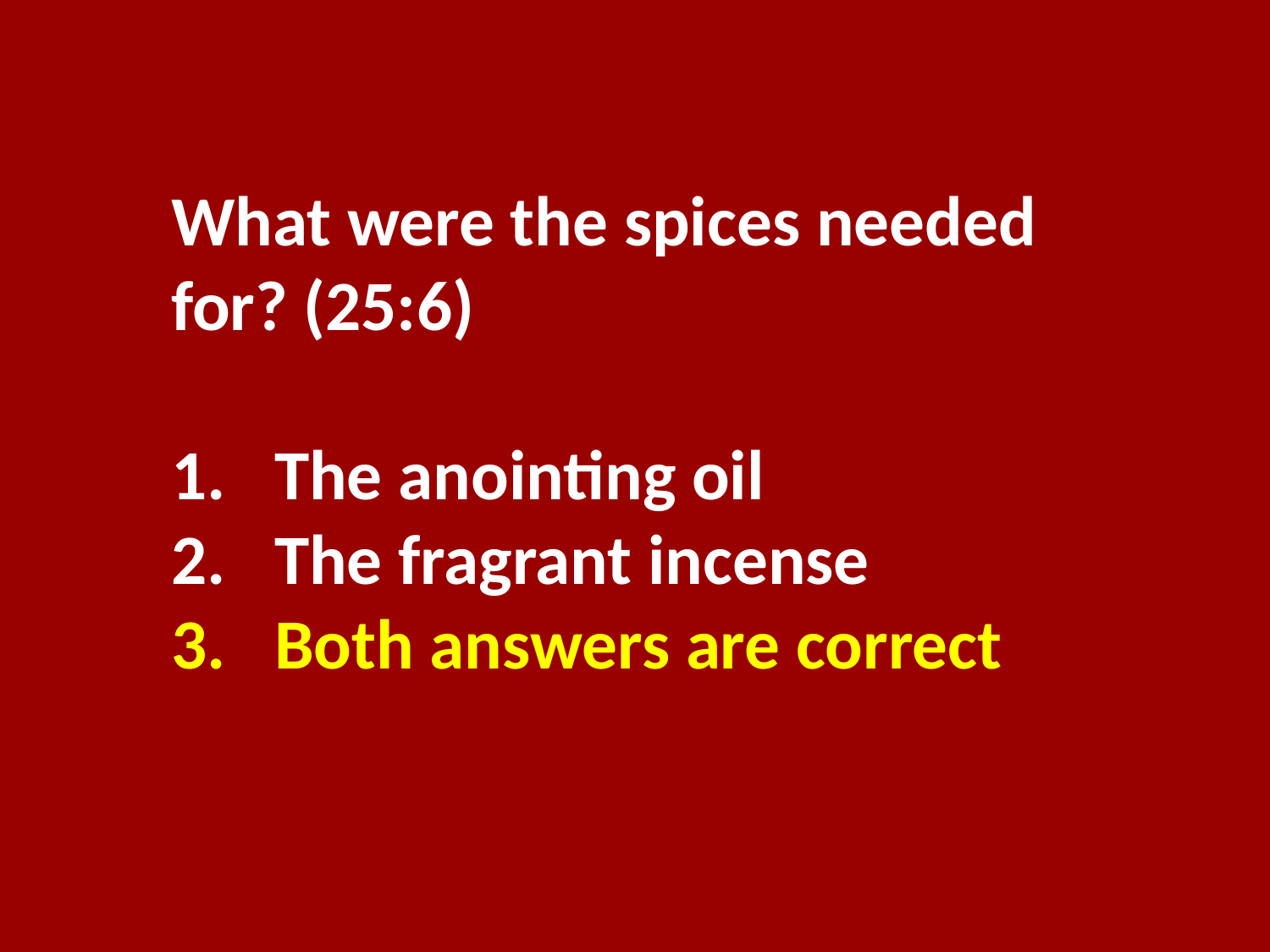

What were the spices needed for? (25:6)

The anointing oil
The fragrant incense
Both answers are correct